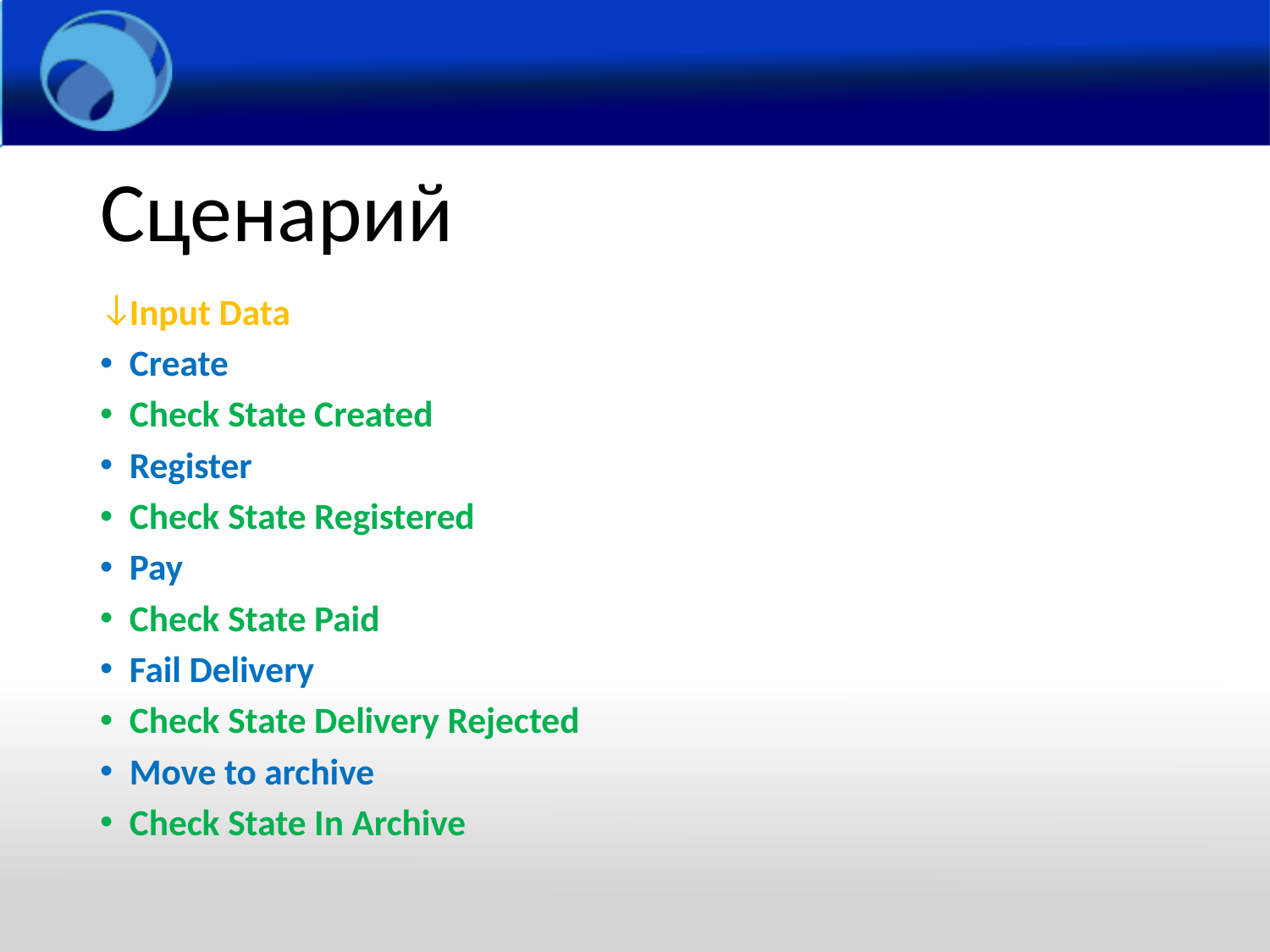

# Сценарий
Input Data
Create
Check State Created
Register
Check State Registered
Pay
Check State Paid
Fail Delivery
Check State Delivery Rejected
Move to archive
Check State In Archive